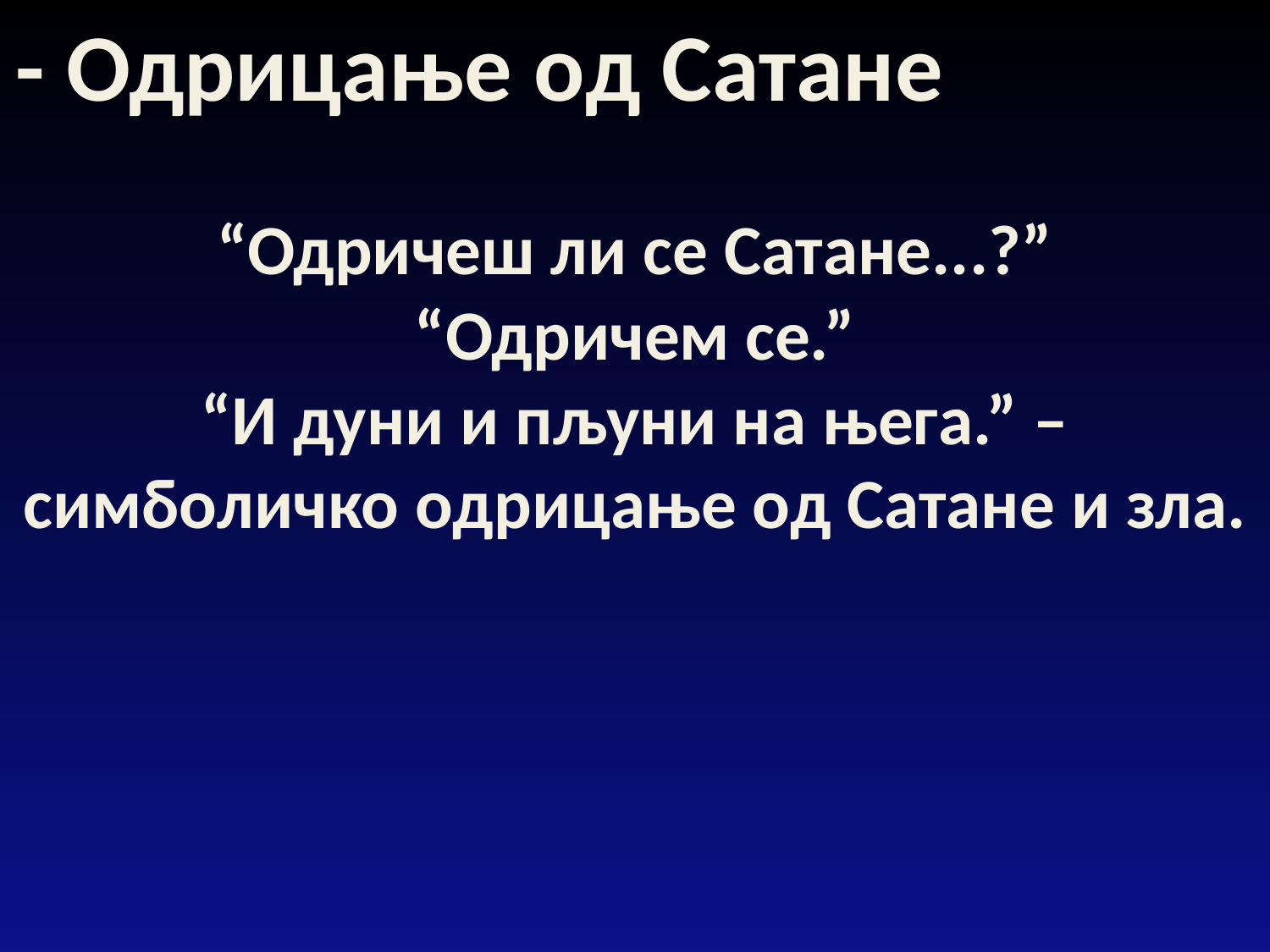

- Одрицање од Сатане
“Одричеш ли се Сатане...?”
“Одричем се.”
“И дуни и пљуни на њега.” – симболичко одрицање од Сатане и зла.